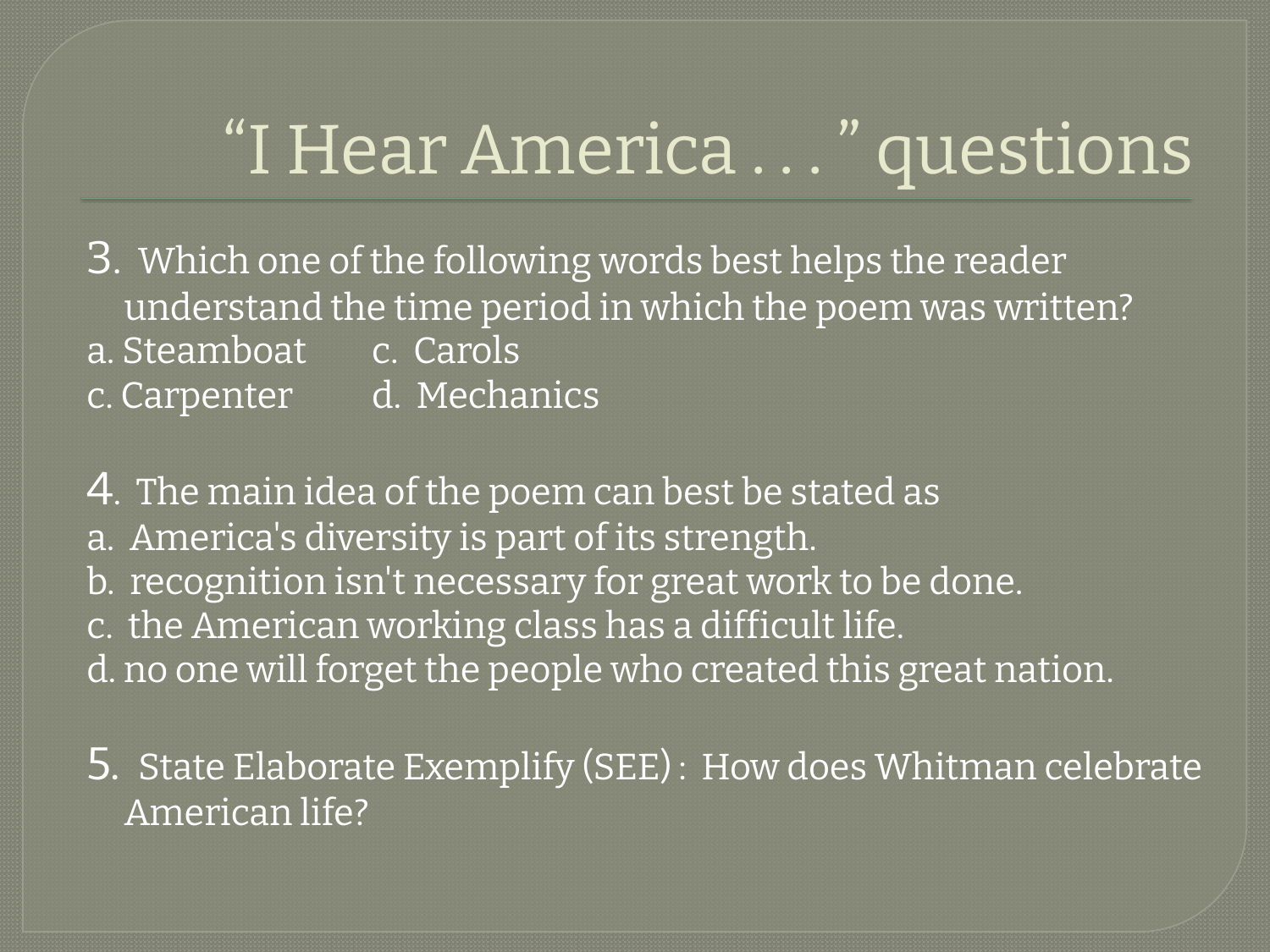

# “I Hear America . . . ” questions
3.  Which one of the following words best helps the reader understand the time period in which the poem was written?
a. Steamboat				c.  Carols
c. Carpenter				d.  Mechanics

4.  The main idea of the poem can best be stated as
a.  America's diversity is part of its strength.
b.  recognition isn't necessary for great work to be done.
c.  the American working class has a difficult life.
d. no one will forget the people who created this great nation.

5.  State Elaborate Exemplify (SEE) :  How does Whitman celebrate American life?